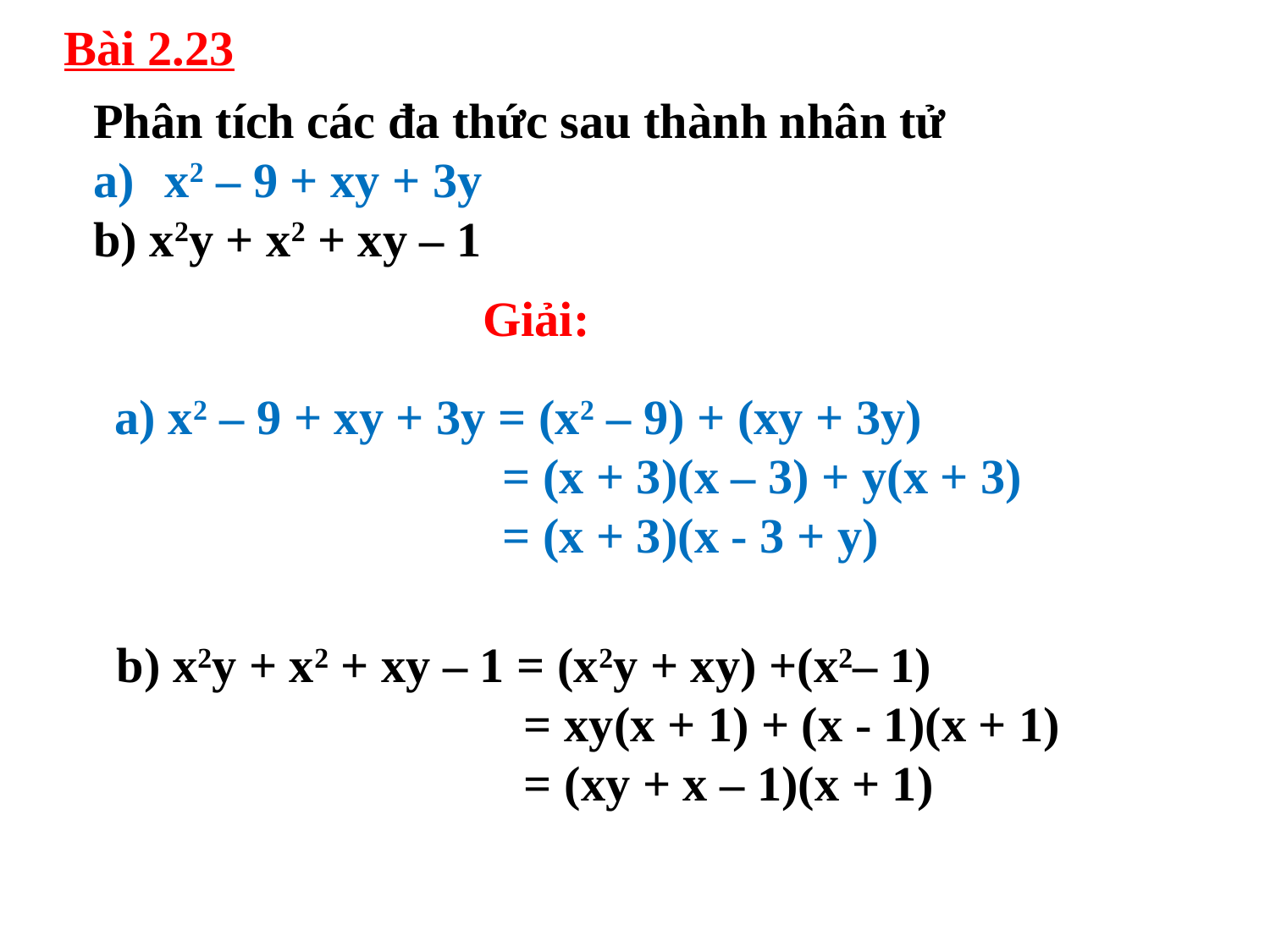

Bài 2.23
Phân tích các đa thức sau thành nhân tử
x2 – 9 + xy + 3y
b) x2y + x2 + xy – 1
Giải:
   a) x2 – 9 + xy + 3y = (x2 – 9) + (xy + 3y)
                                  = (x + 3)(x – 3) + y(x + 3)
                                  = (x + 3)(x - 3 + y)

 b) x2y + x2 + xy – 1 = (x2y + xy) +(x2– 1)
                                  = xy(x + 1) + (x - 1)(x + 1)
                                  = (xy + x – 1)(x + 1)